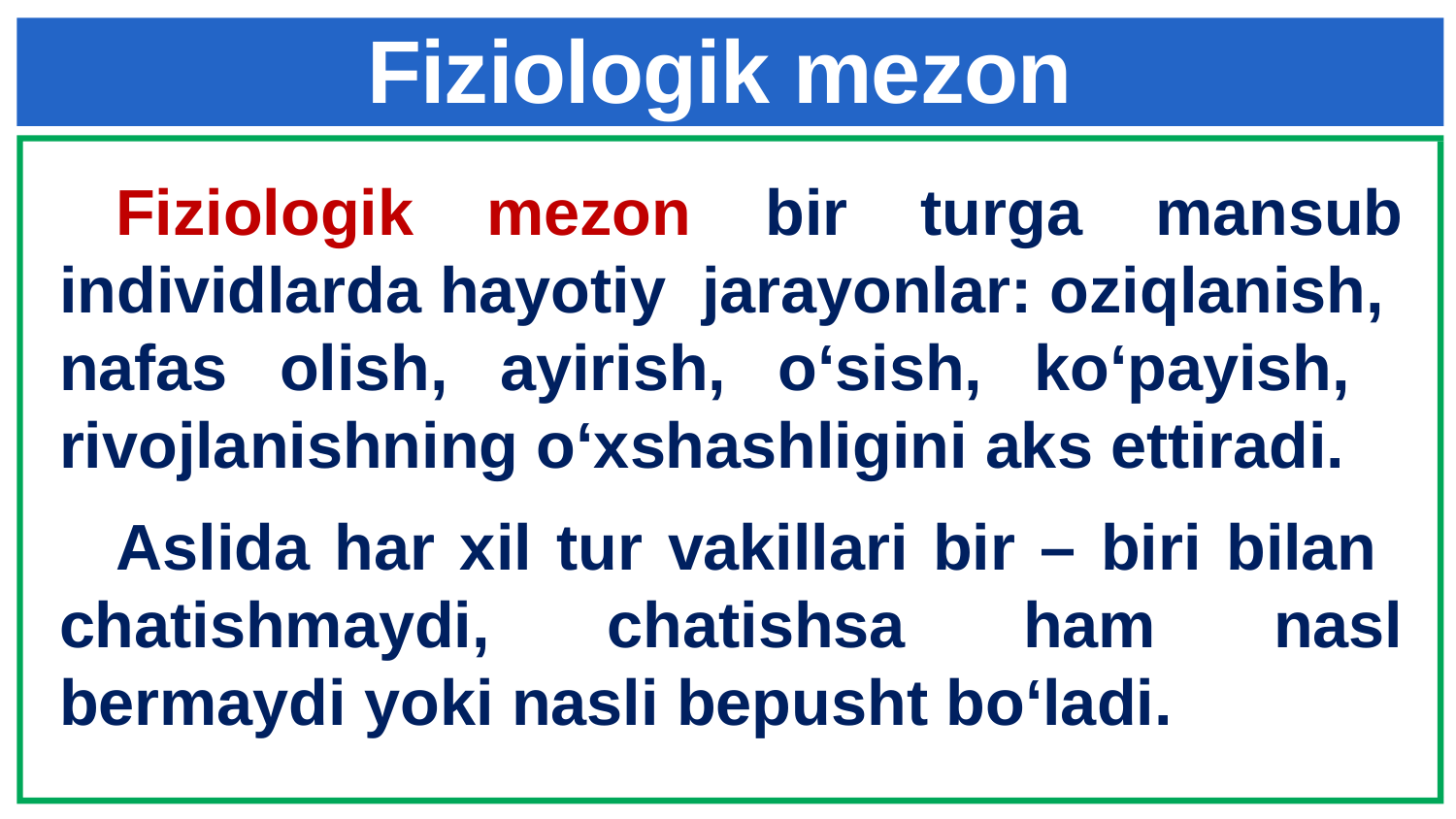

# Fiziologik mezon
Fiziologik mezon bir turga mansub individlarda hayotiy  jarayonlar: oziqlanish,  nafas olish, ayirish, o‘sish, ko‘payish,  rivojlanishning o‘xshashligini aks ettiradi.
Aslida har xil tur vakillari bir – biri bilan  chatishmaydi, chatishsa ham nasl bermaydi yoki nasli bepusht bo‘ladi.